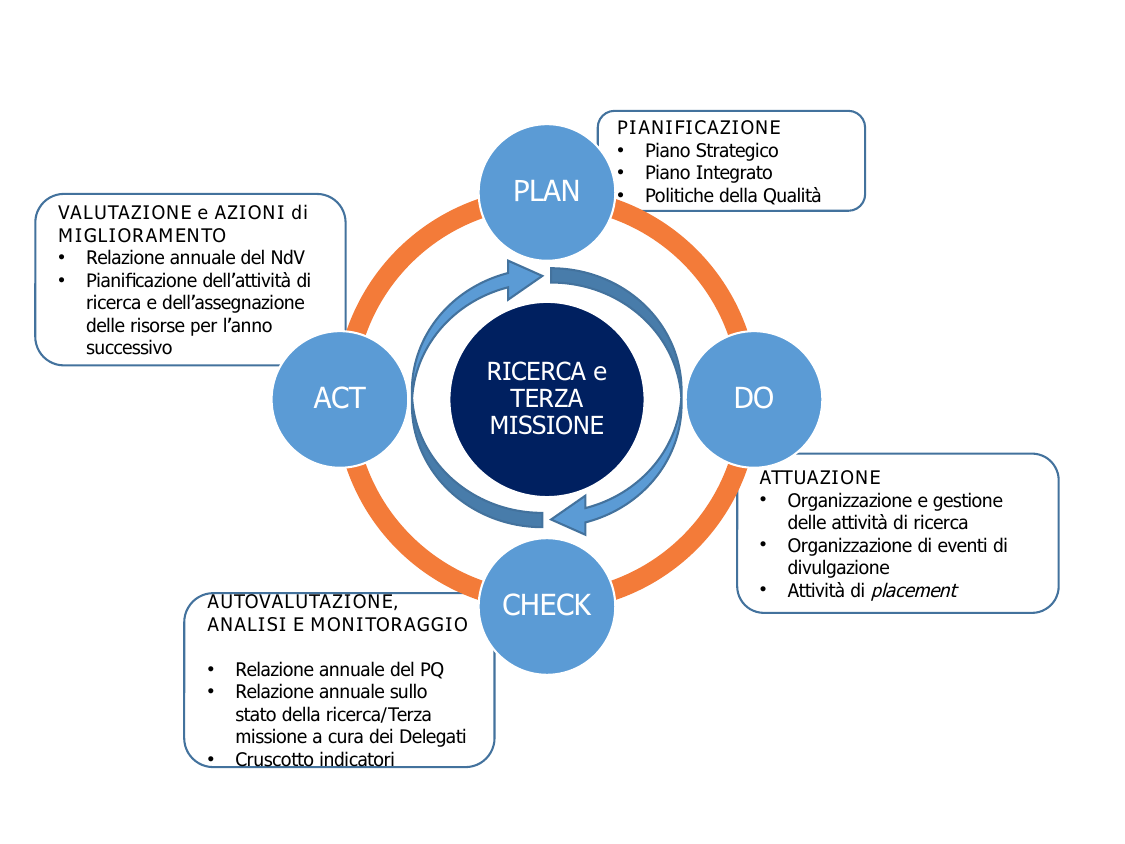

PIANIFICAZIONE
Piano Strategico
Piano Integrato
Politiche della Qualità
RICERCA e TERZA MISSIONE
PLAN
DO
CHECK
ACT
VALUTAZIONE e AZIONI di MIGLIORAMENTO
Relazione annuale del NdV
Pianificazione dell’attività di ricerca e dell’assegnazione delle risorse per l’anno successivo

ATTUAZIONE
Organizzazione e gestione delle attività di ricerca
Organizzazione di eventi di divulgazione
Attività di placement
AUTOVALUTAZIONE, ANALISI E MONITORAGGIO
Relazione annuale del PQ
Relazione annuale sullo stato della ricerca/Terza missione a cura dei Delegati
Cruscotto indicatori